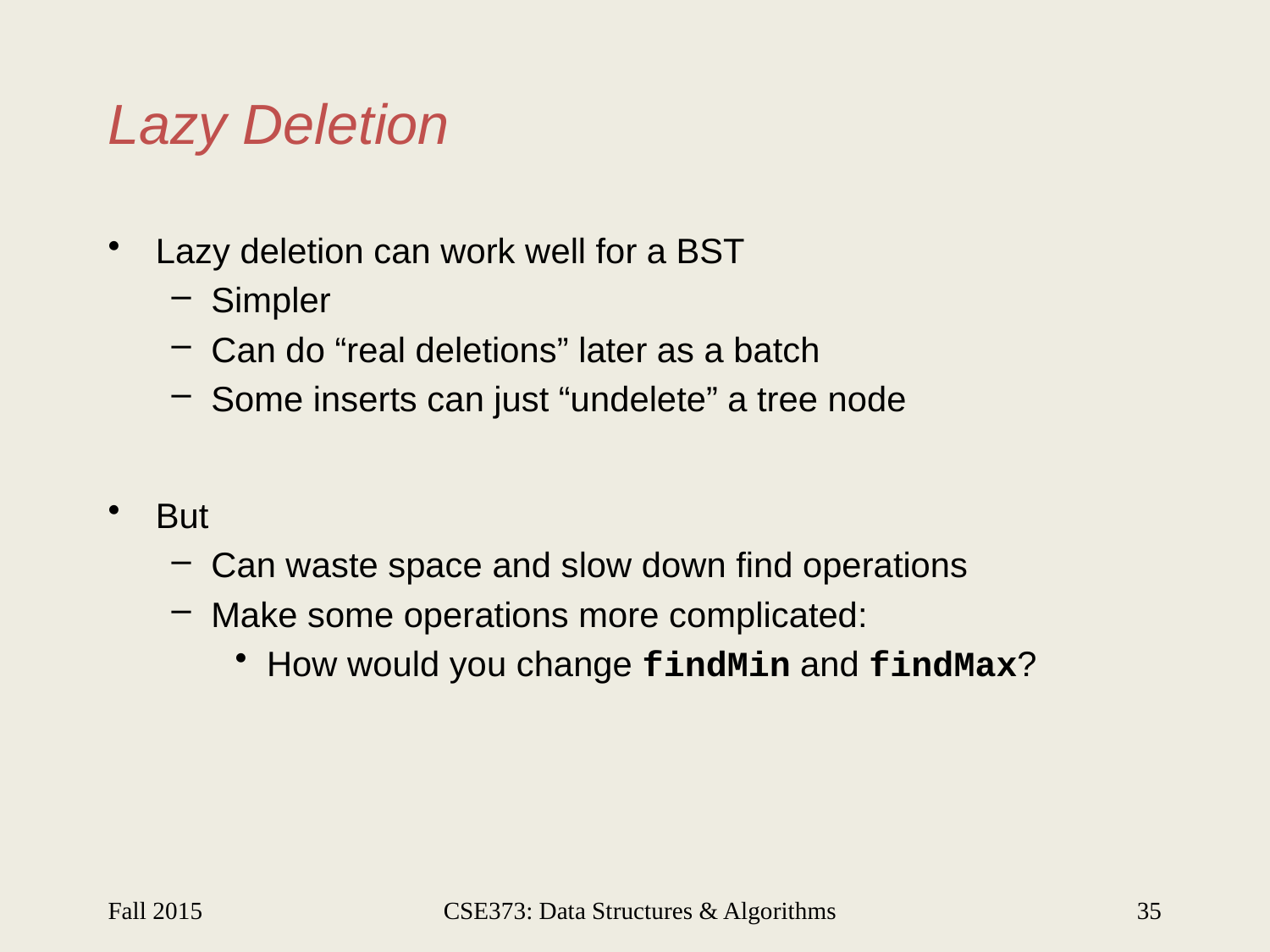

# Lazy Deletion
Lazy deletion can work well for a BST
Simpler
Can do “real deletions” later as a batch
Some inserts can just “undelete” a tree node

But
Can waste space and slow down find operations
Make some operations more complicated:
How would you change findMin and findMax?
Fall 2015
CSE373: Data Structures & Algorithms
35